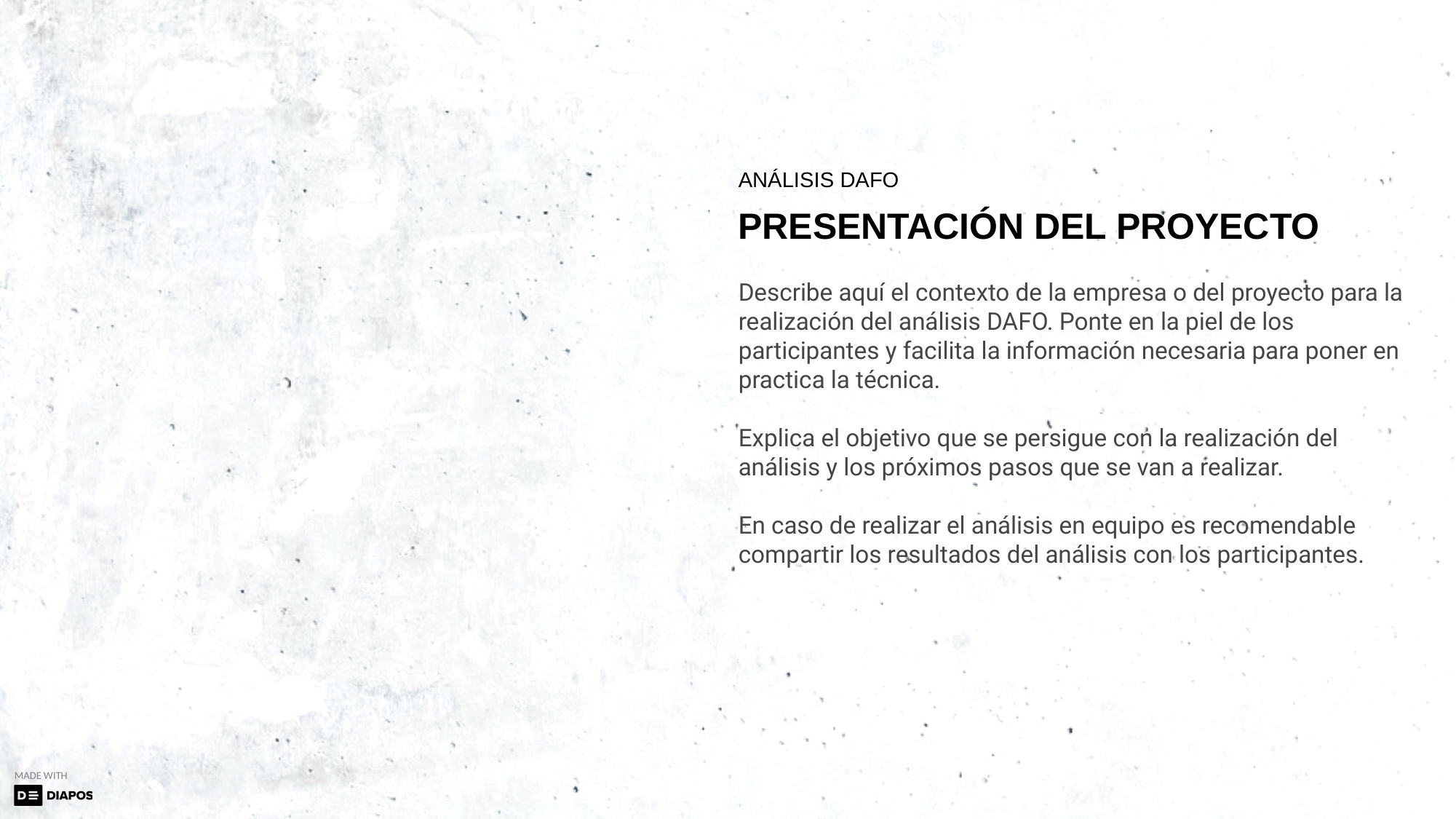

ANÁLISIS DAFO
PRESENTACIÓN DEL PROYECTO
Describe aquí el contexto de la empresa o del proyecto para la realización del análisis DAFO. Ponte en la piel de los participantes y facilita la información necesaria para poner en practica la técnica.

Explica el objetivo que se persigue con la realización del análisis y los próximos pasos que se van a realizar.

En caso de realizar el análisis en equipo es recomendable compartir los resultados del análisis con los participantes.